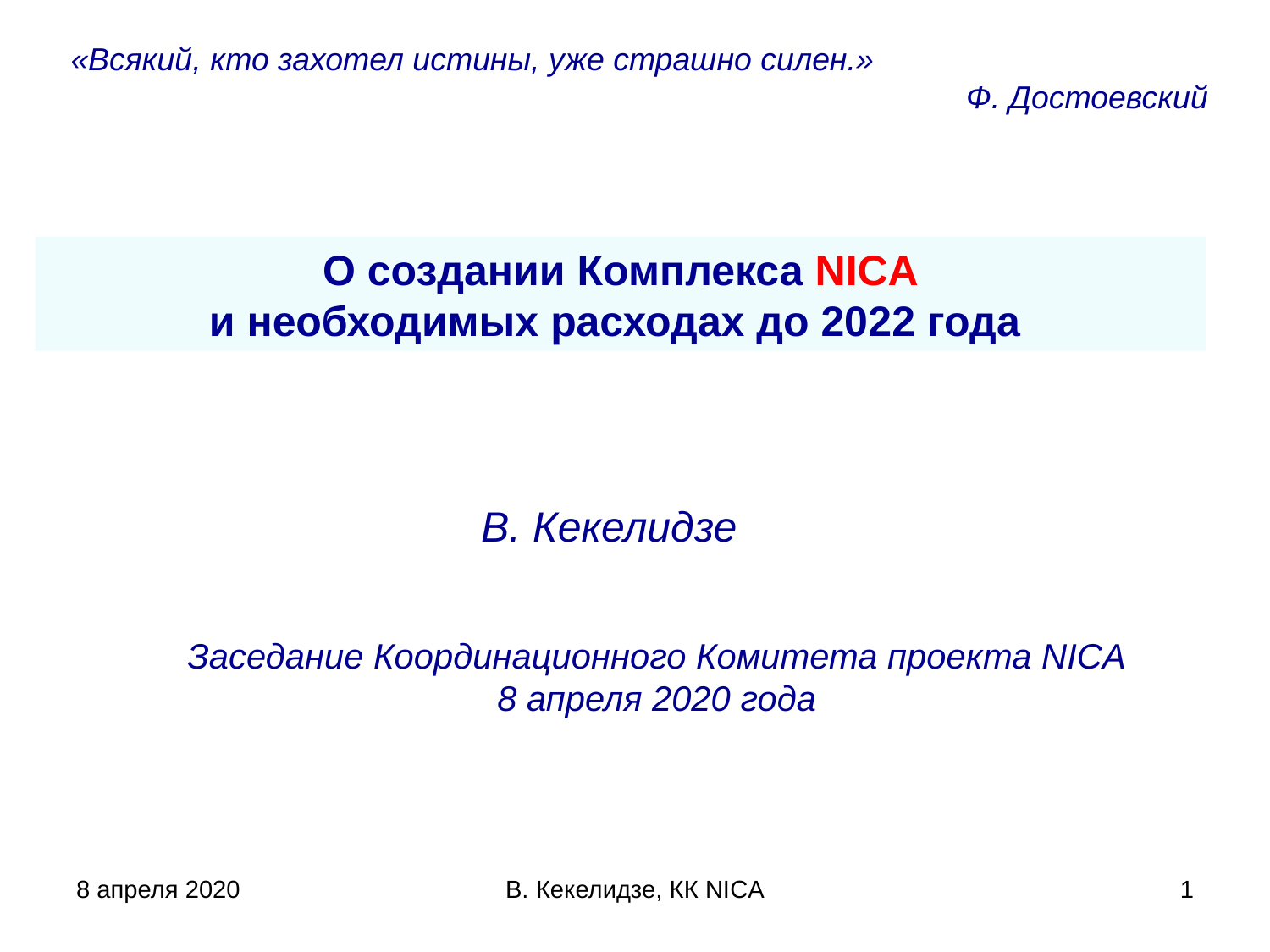

«Всякий, кто захотел истины, уже страшно силен.»
Ф. Достоевский
О создании Комплекса NICA
и необходимых расходах до 2022 года
В. Кекелидзе
Заседание Координационного Комитета проекта NICA
8 апреля 2020 года
8 апреля 2020
В. Кекелидзе, КК NICA
1